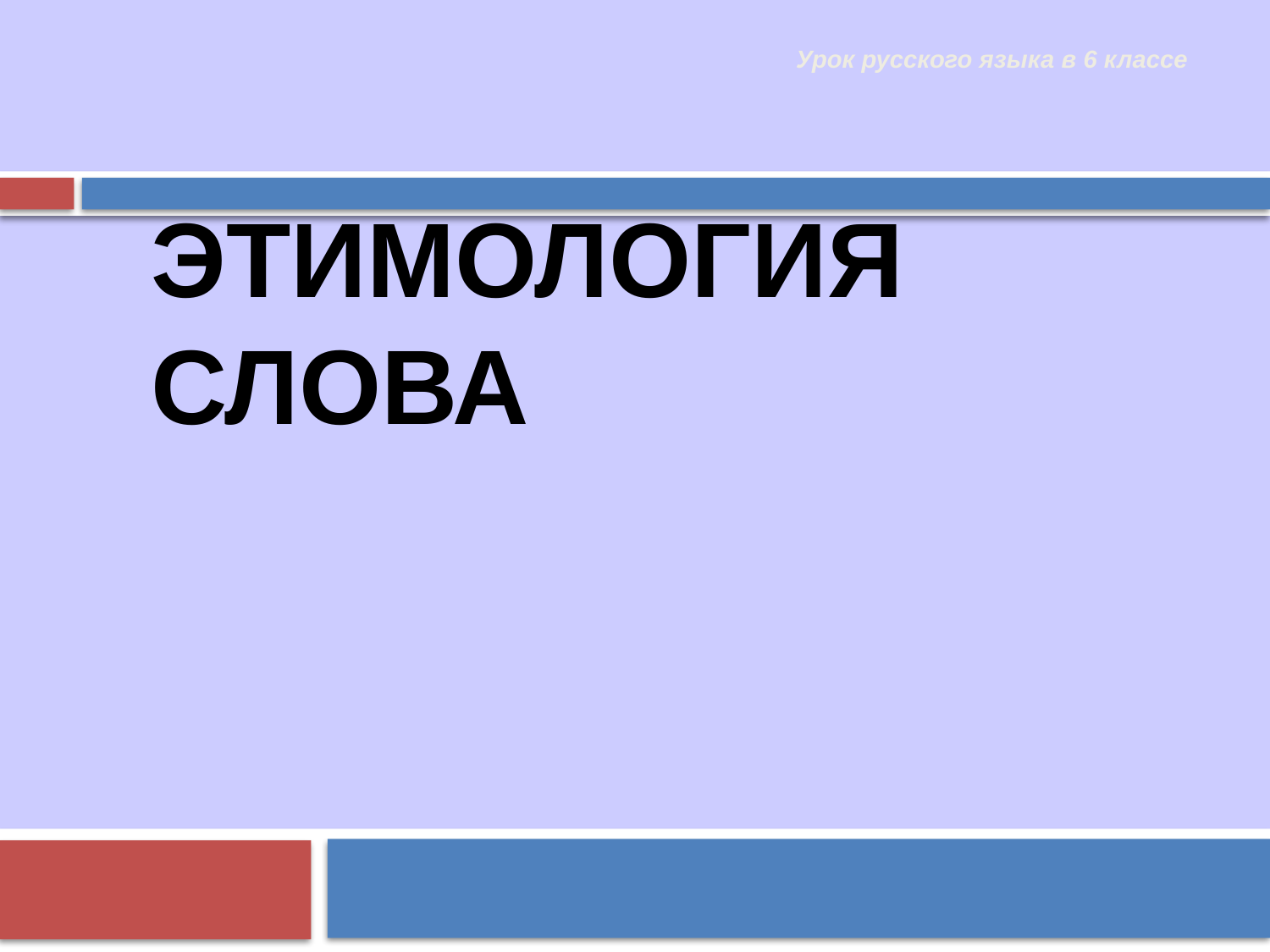

Урок русского языка в 6 классе
# Этимология слова